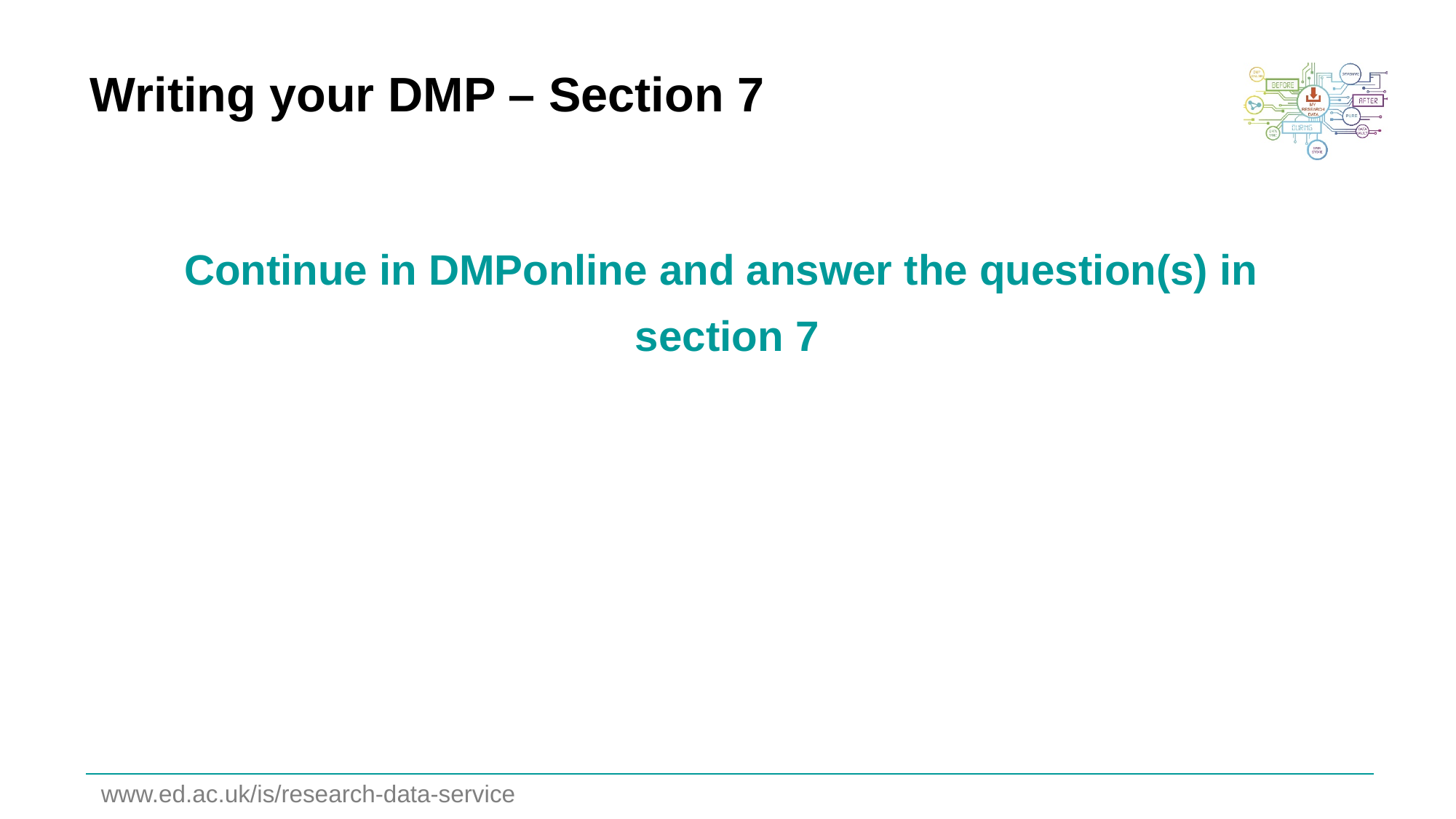

# Writing your DMP – Section 7

Continue in DMPonline and answer the question(s) in
section 7